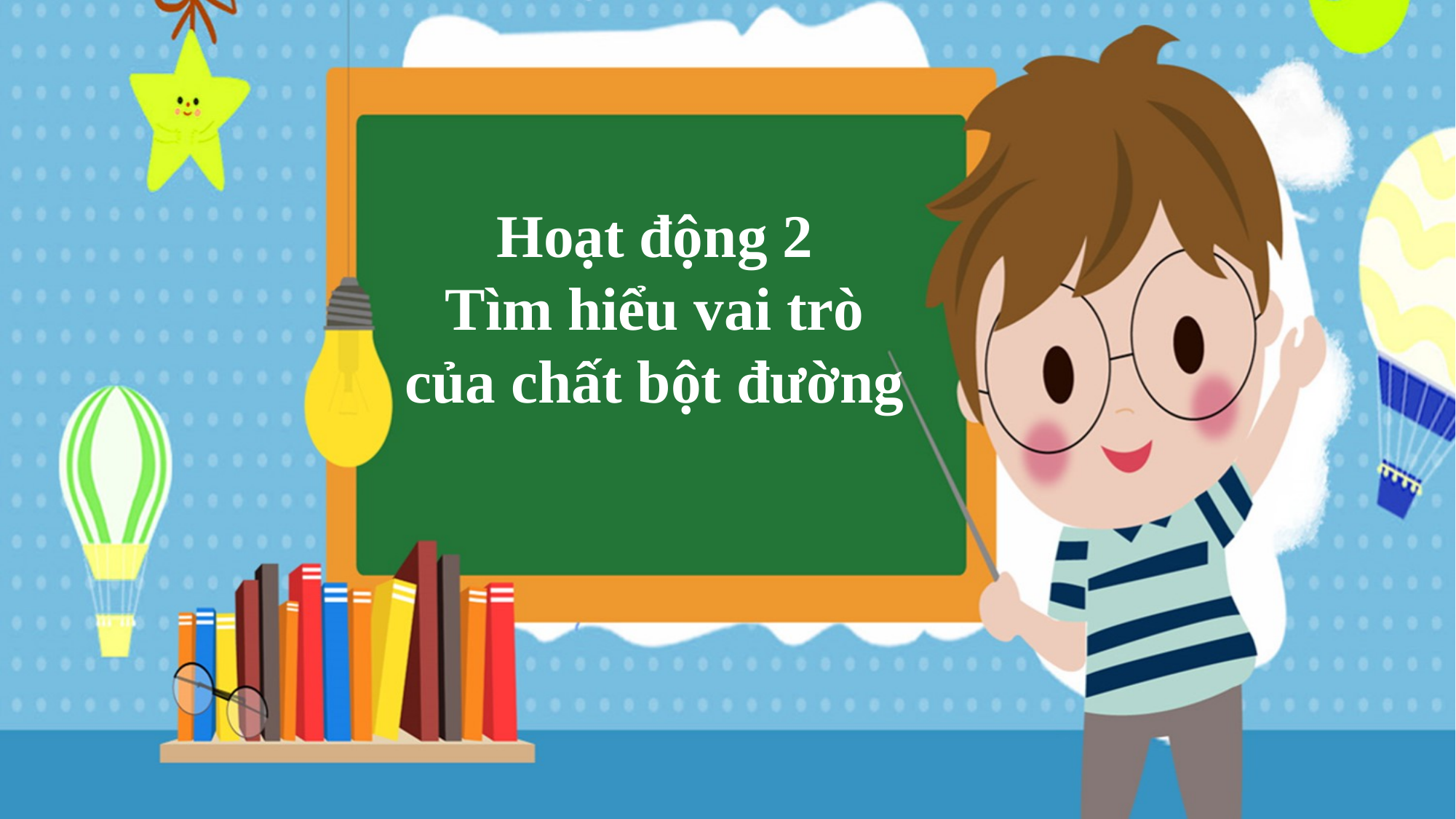

Hoạt động 2
Tìm hiểu vai trò của chất bột đường